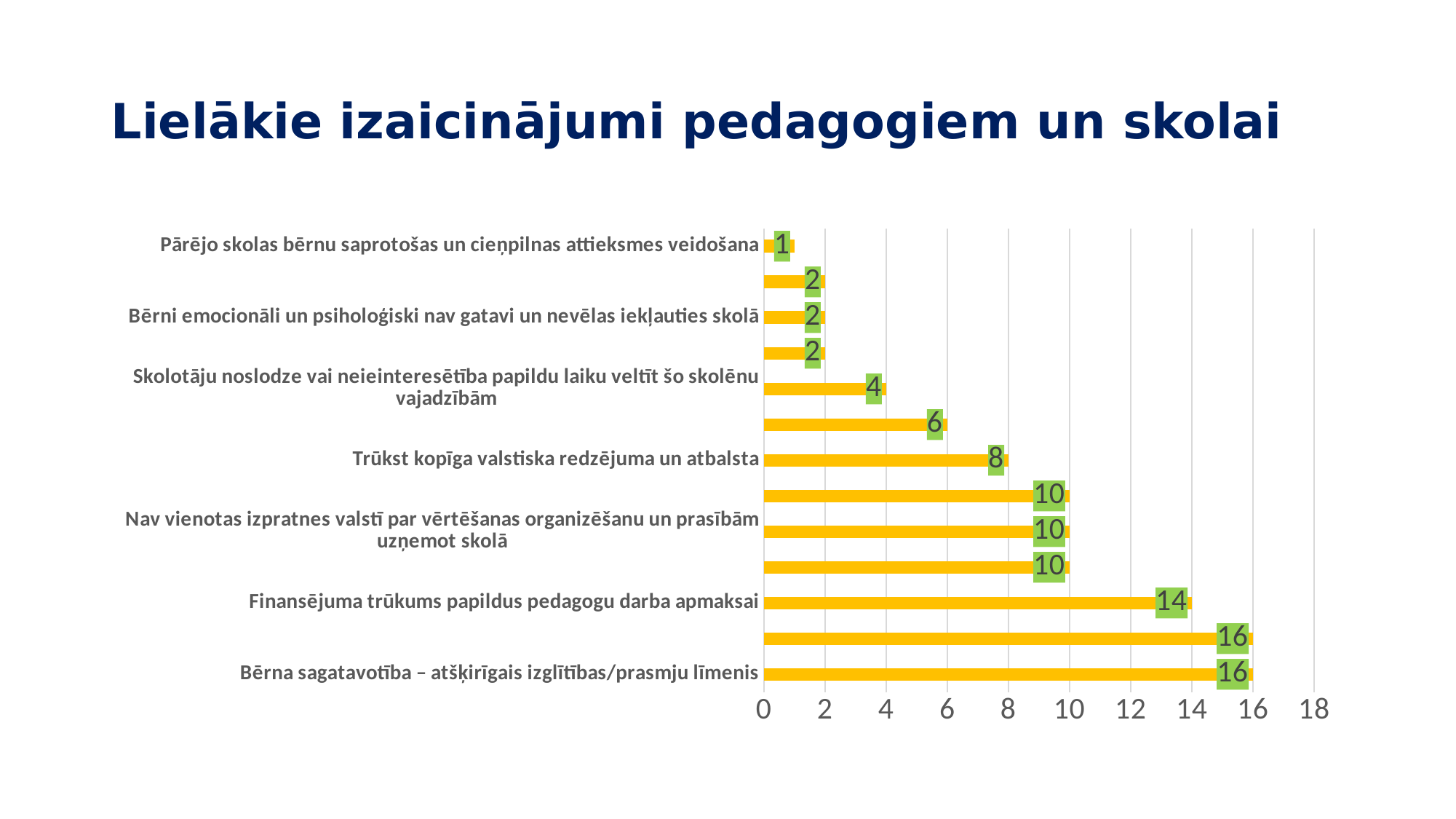

# Lielākie izaicinājumi pedagogiem un skolai

### Chart

| Category |  |
|---|---|
| Bērna sagatavotība – atšķirīgais izglītības/prasmju līmenis | 16.0 |
| Latviešu valodas prasmju līmenis, kas apgrūtina bieži vien mācību procesu | 16.0 |
| Finansējuma trūkums papildus pedagogu darba apmaksai | 14.0 |
| Nav normatīvos atļauts pārejas posms bērnu zināšanu un prasmju vērtēšanai, prasībām | 10.0 |
| Nav vienotas izpratnes valstī par vērtēšanas organizēšanu un prasībām uzņemot skolā | 10.0 |
| Nav iespējama papildus stundu tarifikācija , ja bērns uzsāk mācības semestra laikā | 10.0 |
| Trūkst kopīga valstiska redzējuma un atbalsta | 8.0 |
| Informācijas trūkums, kā palīdzēt šiem skolniekiem integrēties | 6.0 |
| Skolotāju noslodze vai neieinteresētība papildu laiku veltīt šo skolēnu vajadzībām | 4.0 |
| Vecāku (ģimenes) neizpratne par skolas prasībām | 2.0 |
| Bērni emocionāli un psiholoģiski nav gatavi un nevēlas iekļauties skolā | 2.0 |
| Sociālie, kultūras, ekonomiskie u.c. faktori ārpus skolas | 2.0 |
| Pārējo skolas bērnu saprotošas un cieņpilnas attieksmes veidošana | 1.0 |